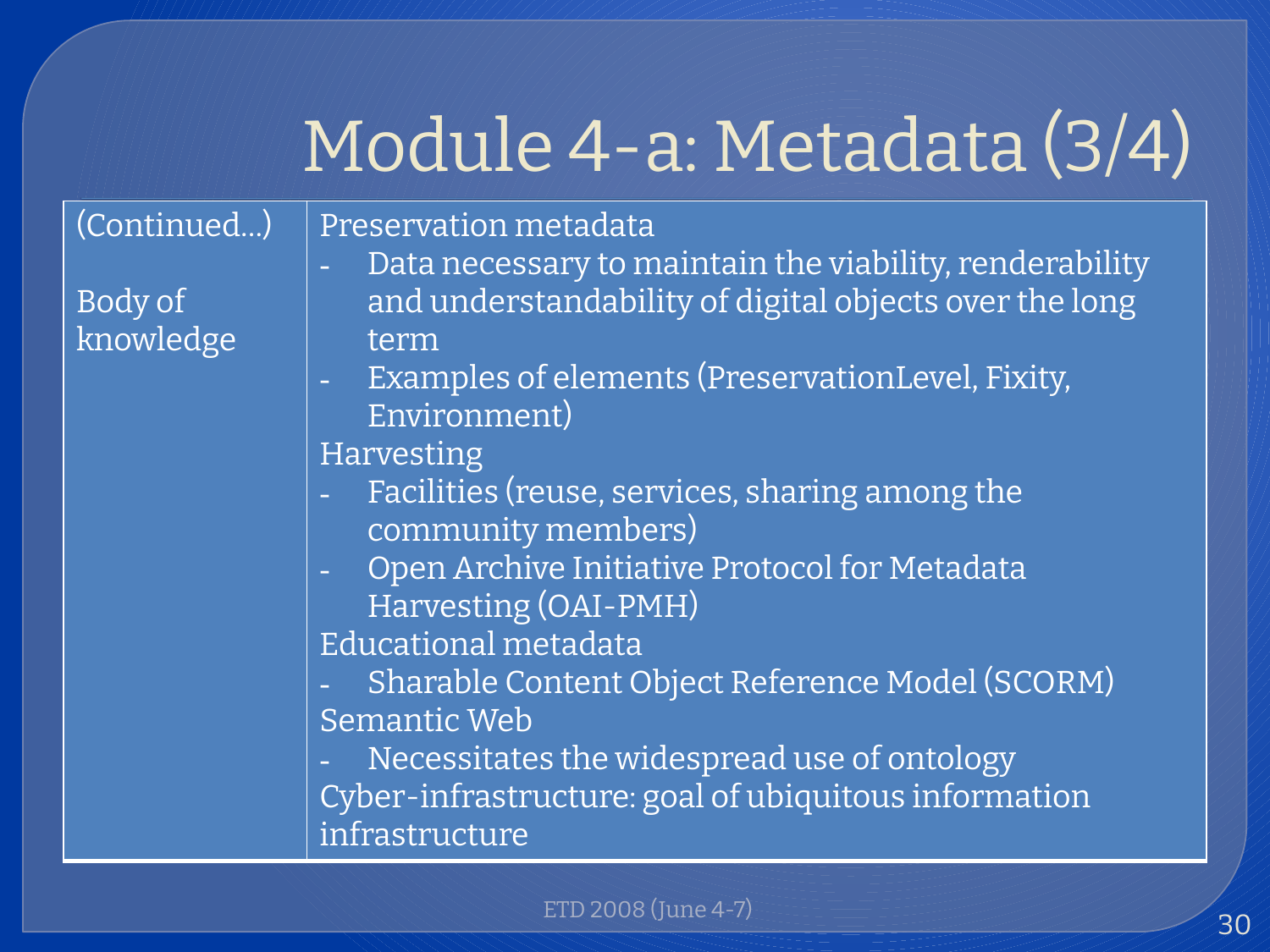

# Module 4-a: Metadata (3/4)
| (Continued…) Body of knowledge | Preservation metadata Data necessary to maintain the viability, renderability and understandability of digital objects over the long term Examples of elements (PreservationLevel, Fixity, Environment) Harvesting Facilities (reuse, services, sharing among the community members) Open Archive Initiative Protocol for Metadata Harvesting (OAI-PMH) Educational metadata Sharable Content Object Reference Model (SCORM) Semantic Web Necessitates the widespread use of ontology Cyber-infrastructure: goal of ubiquitous information infrastructure |
| --- | --- |
ETD 2008 (June 4-7)
30